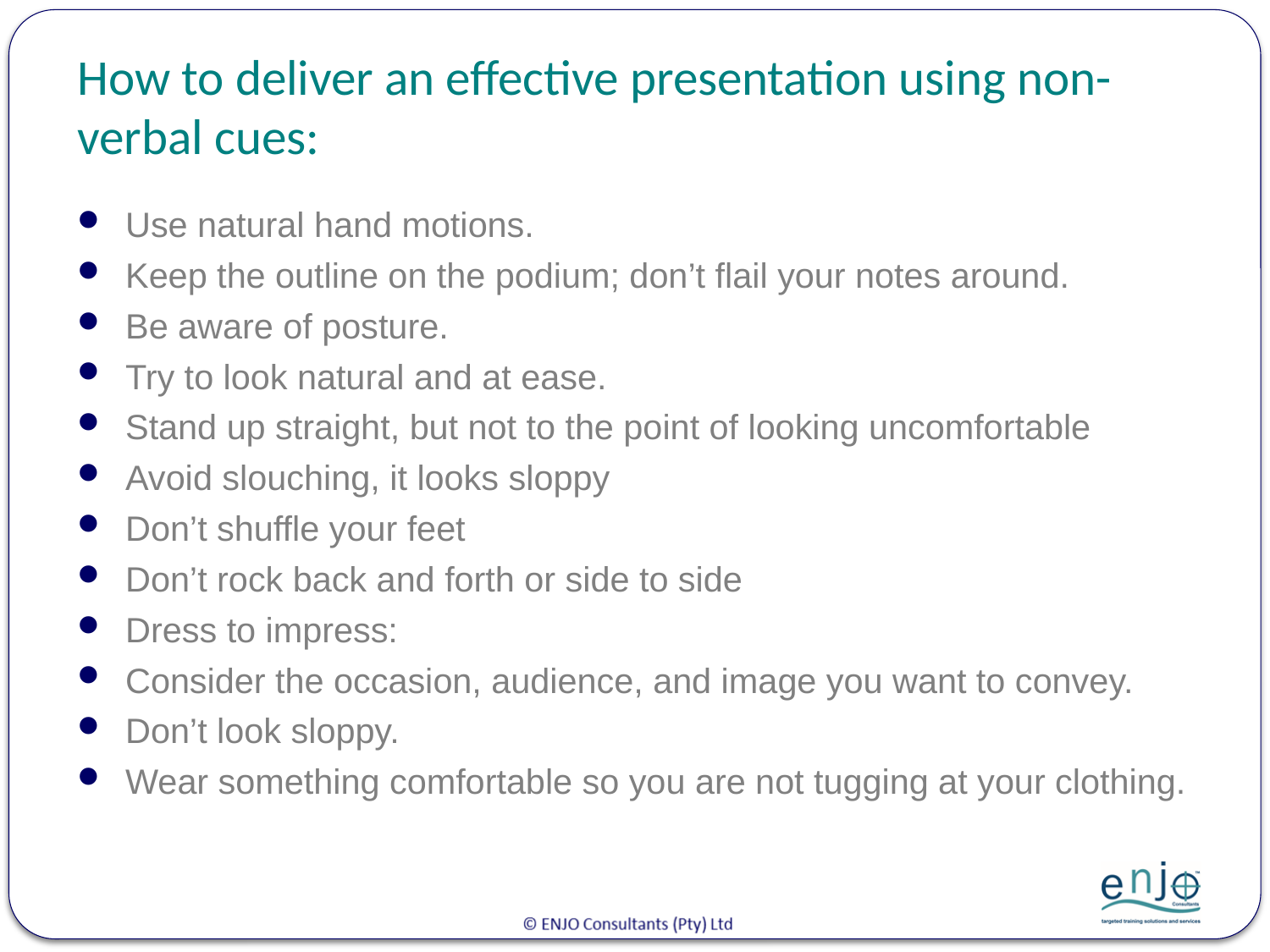

# How to deliver an effective presentation using non-verbal cues:
Use natural hand motions.
Keep the outline on the podium; don’t flail your notes around.
Be aware of posture.
Try to look natural and at ease.
Stand up straight, but not to the point of looking uncomfortable
Avoid slouching, it looks sloppy
Don’t shuffle your feet
Don’t rock back and forth or side to side
Dress to impress:
Consider the occasion, audience, and image you want to convey.
Don’t look sloppy.
Wear something comfortable so you are not tugging at your clothing.